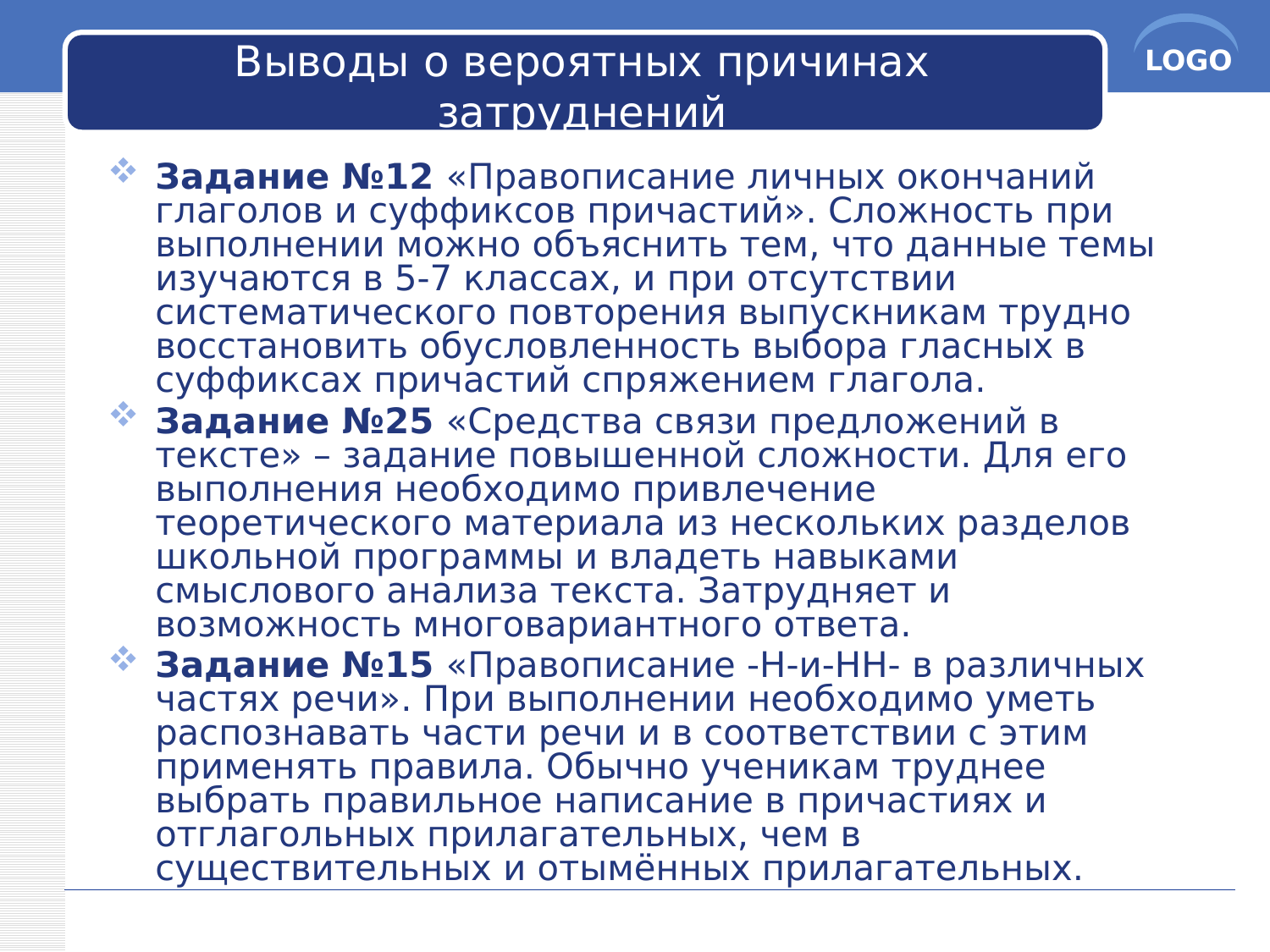

# Выводы о вероятных причинах затруднений
Задание №12 «Правописание личных окончаний глаголов и суффиксов причастий». Сложность при выполнении можно объяснить тем, что данные темы изучаются в 5-7 классах, и при отсутствии систематического повторения выпускникам трудно восстановить обусловленность выбора гласных в суффиксах причастий спряжением глагола.
Задание №25 «Средства связи предложений в тексте» – задание повышенной сложности. Для его выполнения необходимо привлечение теоретического материала из нескольких разделов школьной программы и владеть навыками смыслового анализа текста. Затрудняет и возможность многовариантного ответа.
Задание №15 «Правописание -Н-и-НН- в различных частях речи». При выполнении необходимо уметь распознавать части речи и в соответствии с этим применять правила. Обычно ученикам труднее выбрать правильное написание в причастиях и отглагольных прилагательных, чем в существительных и отымённых прилагательных.

Company Name
www.themegallery.com